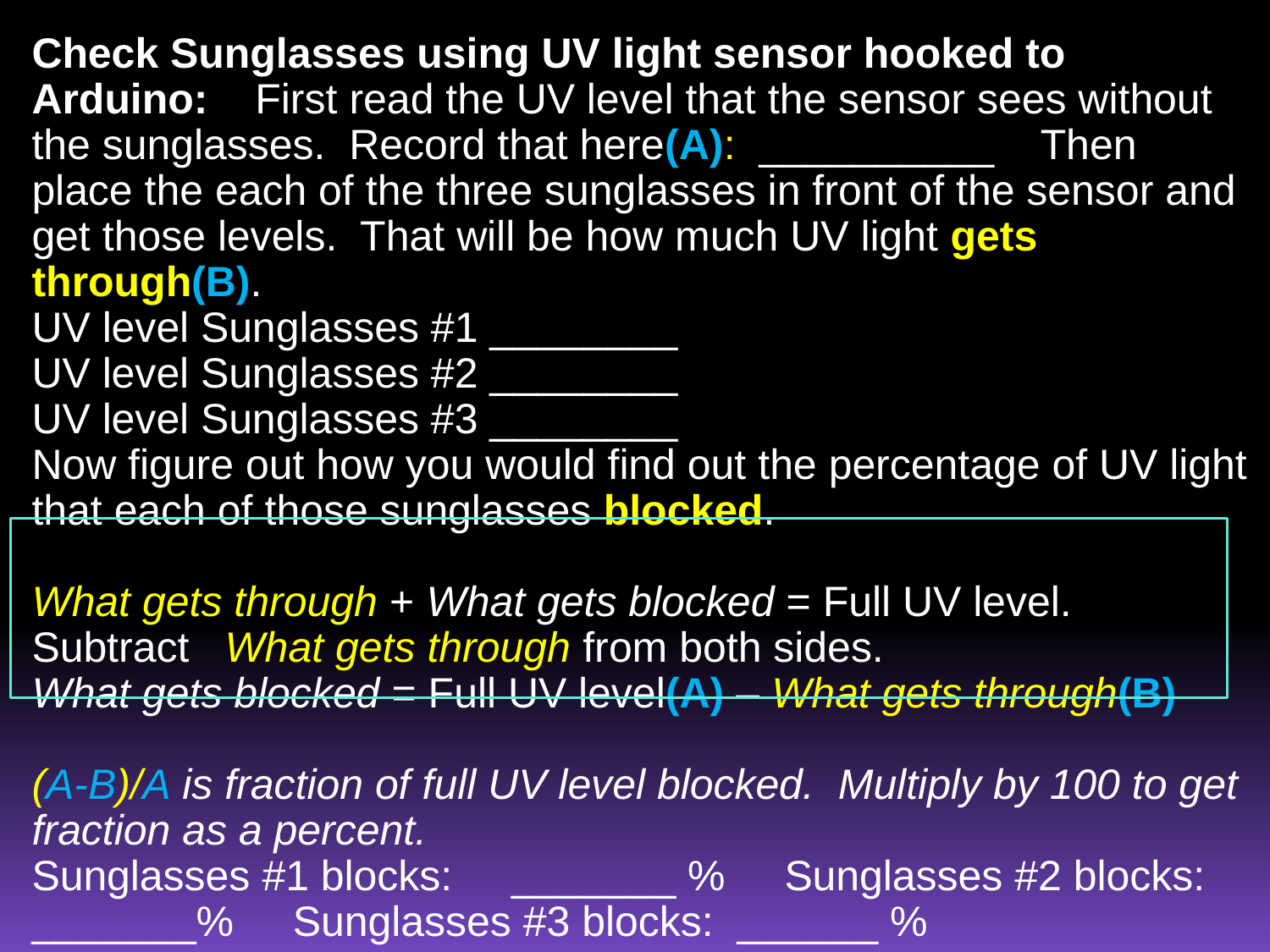

Check Sunglasses using UV light sensor hooked to Arduino:    First read the UV level that the sensor sees without the sunglasses.  Record that here(A):  __________    Then place the each of the three sunglasses in front of the sensor and get those levels.  That will be how much UV light gets through(B).
UV level Sunglasses #1 ________
UV level Sunglasses #2 ________
UV level Sunglasses #3 ________
Now figure out how you would find out the percentage of UV light that each of those sunglasses blocked.
What gets through + What gets blocked = Full UV level.
Subtract   What gets through from both sides.
What gets blocked = Full UV level(A) – What gets through(B)
(A-B)/A is fraction of full UV level blocked.  Multiply by 100 to get fraction as a percent.
Sunglasses #1 blocks:     _______ %     Sunglasses #2 blocks:   _______%     Sunglasses #3 blocks:  ______ %